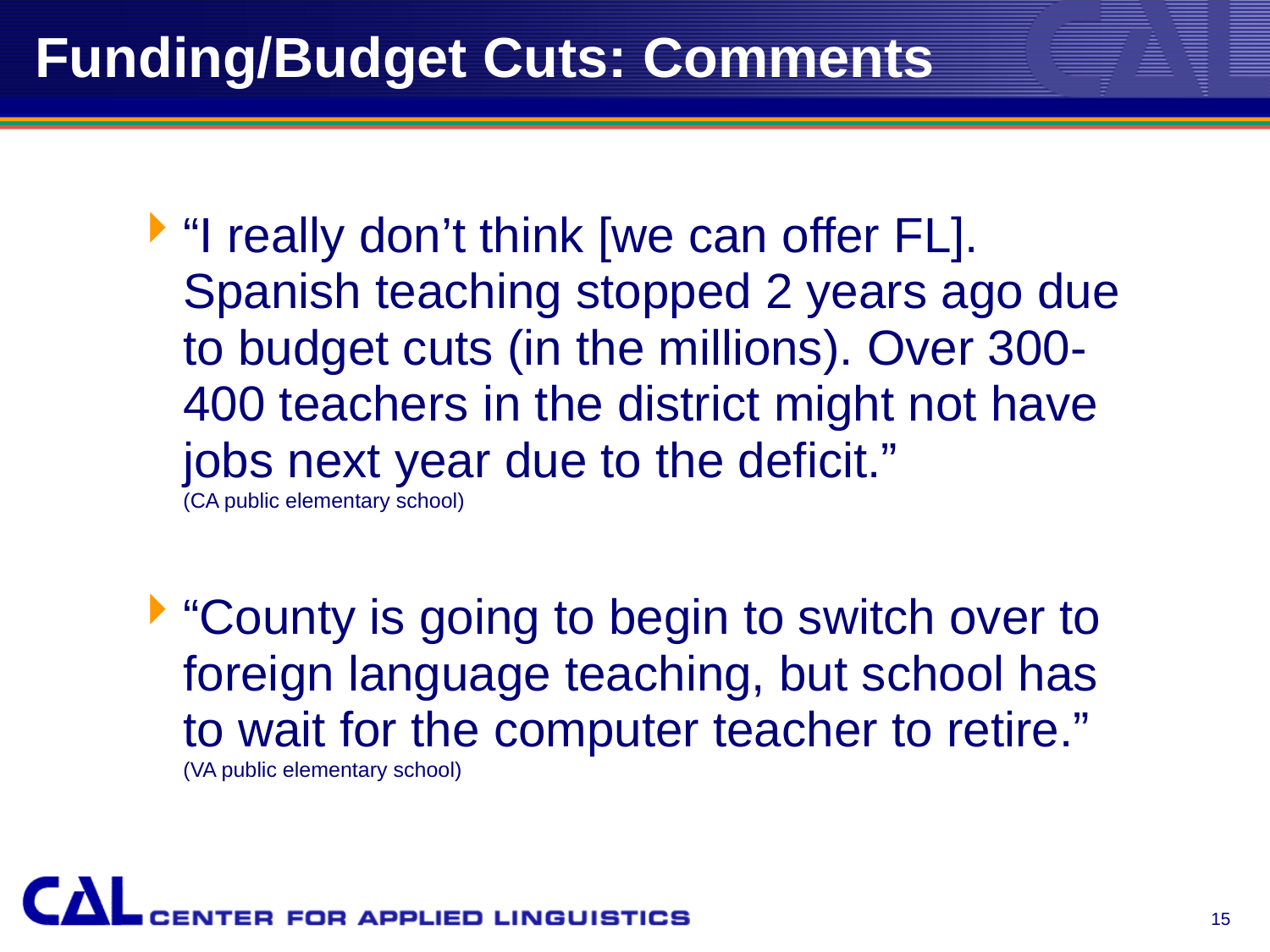

# Funding/Budget Cuts: Comments
“I really don’t think [we can offer FL]. Spanish teaching stopped 2 years ago due to budget cuts (in the millions). Over 300-400 teachers in the district might not have jobs next year due to the deficit.”
(CA public elementary school)

“County is going to begin to switch over to foreign language teaching, but school has to wait for the computer teacher to retire.”
(VA public elementary school)

15